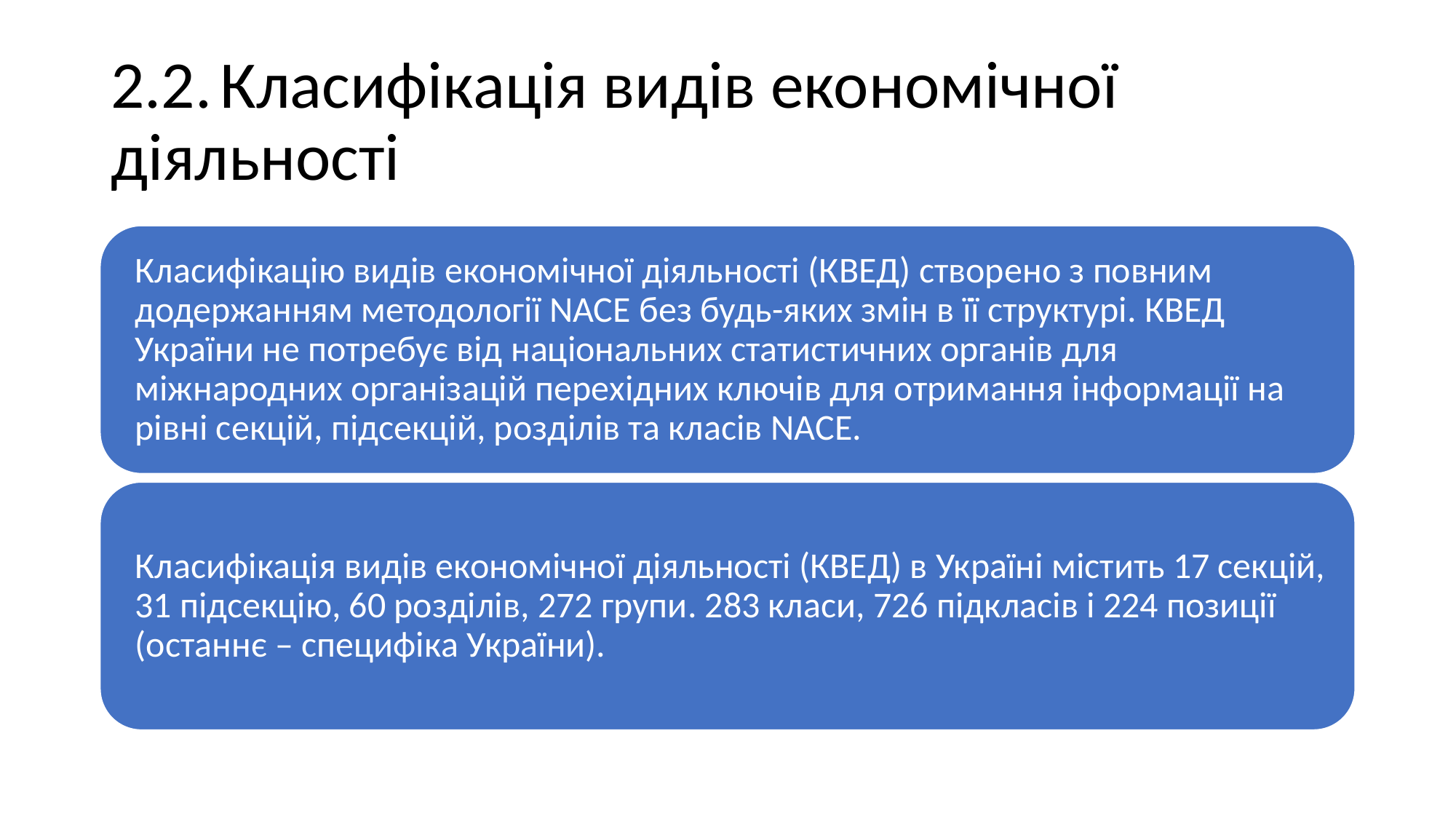

# 2.2.	Класифікація видів економічної діяльності
Класифікацію видів економічної діяльності (КВЕД) створено з повним додержанням методології NACE без будь-яких змін в її структурі. КВЕД України не потребує від національних статистичних органів для міжнародних організацій перехідних ключів для отримання інформації на рівні секцій, підсекцій, розділів та класів NACE.
Класифікація видів економічної діяльності (КВЕД) в Україні містить 17 секцій, 31 підсекцію, 60 розділів, 272 групи. 283 класи, 726 підкласів і 224 позиції (останнє – специфіка України).